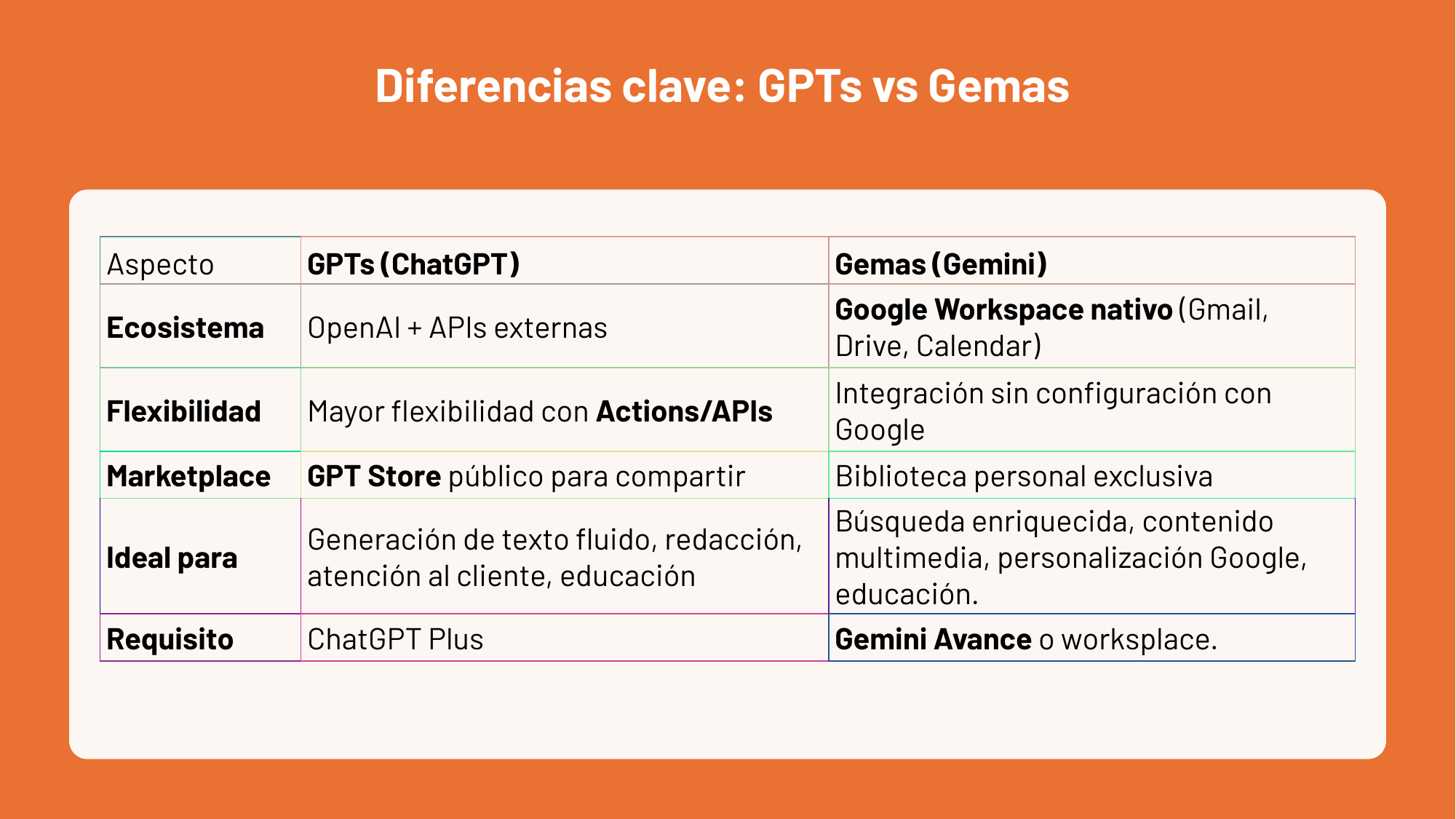

# Diferencias clave: GPTs vs Gemas

| Aspecto | GPTs (ChatGPT) | Gemas (Gemini) |
| --- | --- | --- |
| Ecosistema | OpenAI + APIs externas | Google Workspace nativo (Gmail, Drive, Calendar) |
| Flexibilidad | Mayor flexibilidad con Actions/APIs | Integración sin configuración con Google |
| Marketplace | GPT Store público para compartir | Biblioteca personal exclusiva |
| Ideal para | Generación de texto fluido, redacción, atención al cliente, educación | Búsqueda enriquecida, contenido multimedia, personalización Google, educación. |
| Requisito | ChatGPT Plus | Gemini Avance o worksplace. |